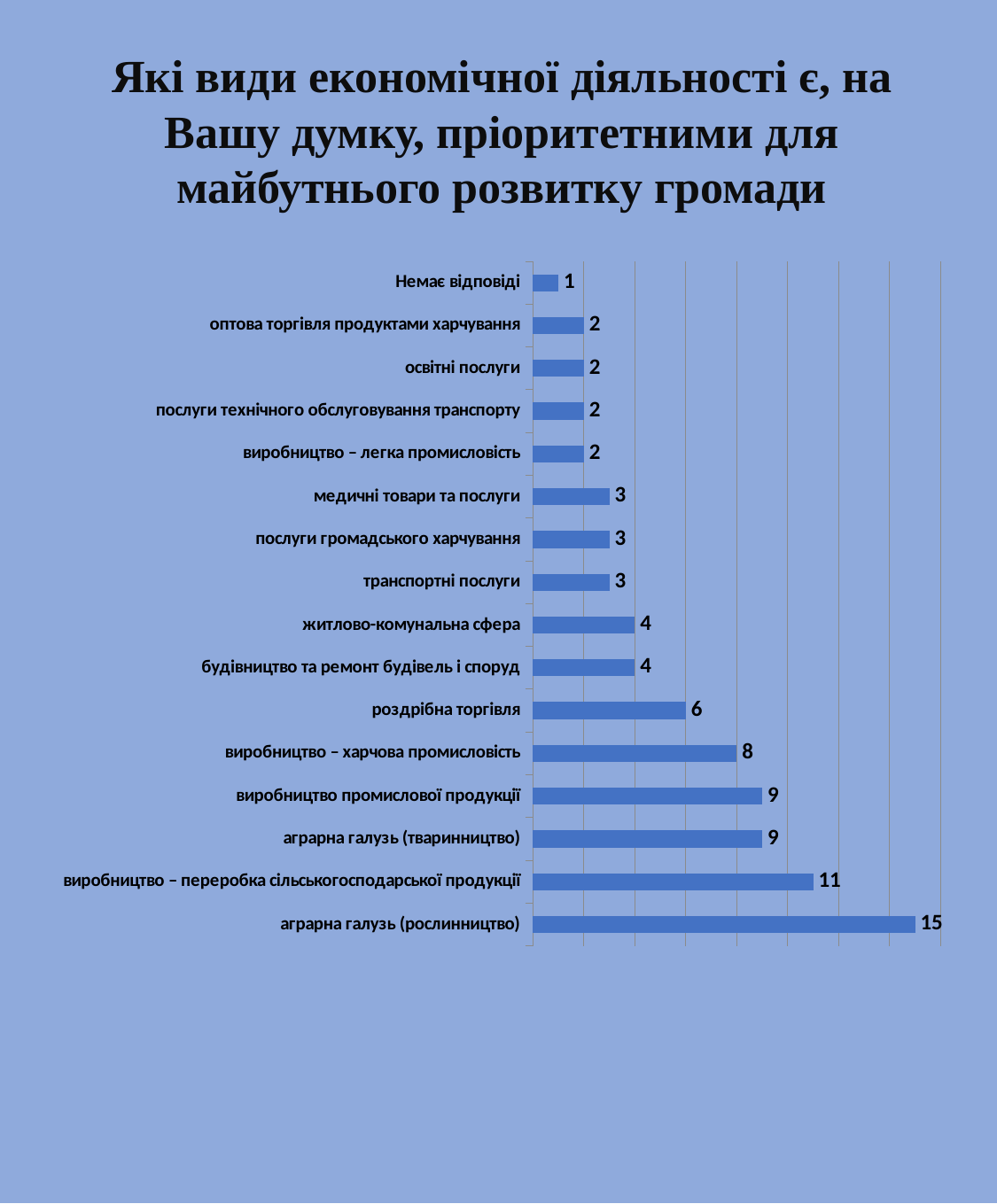

Які види економічної діяльності є, на Вашу думку, пріоритетними для майбутнього розвитку громади

### Chart

| Category |  |
|---|---|
| аграрна галузь (рослинництво) | 15.0 |
| виробництво – переробка сільськогосподарської продукції | 11.0 |
| аграрна галузь (тваринництво) | 9.0 |
| виробництво промислової продукції | 9.0 |
| виробництво – харчова промисловість | 8.0 |
| роздрібна торгівля | 6.0 |
| будівництво та ремонт будівель і споруд | 4.0 |
| житлово-комунальна сфера | 4.0 |
| транспортні послуги | 3.0 |
| послуги громадського харчування | 3.0 |
| медичні товари та послуги | 3.0 |
| виробництво – легка промисловість | 2.0 |
| послуги технічного обслуговування транспорту | 2.0 |
| освітні послуги | 2.0 |
| оптова торгівля продуктами харчування | 2.0 |
| Немає відповіді | 1.0 |